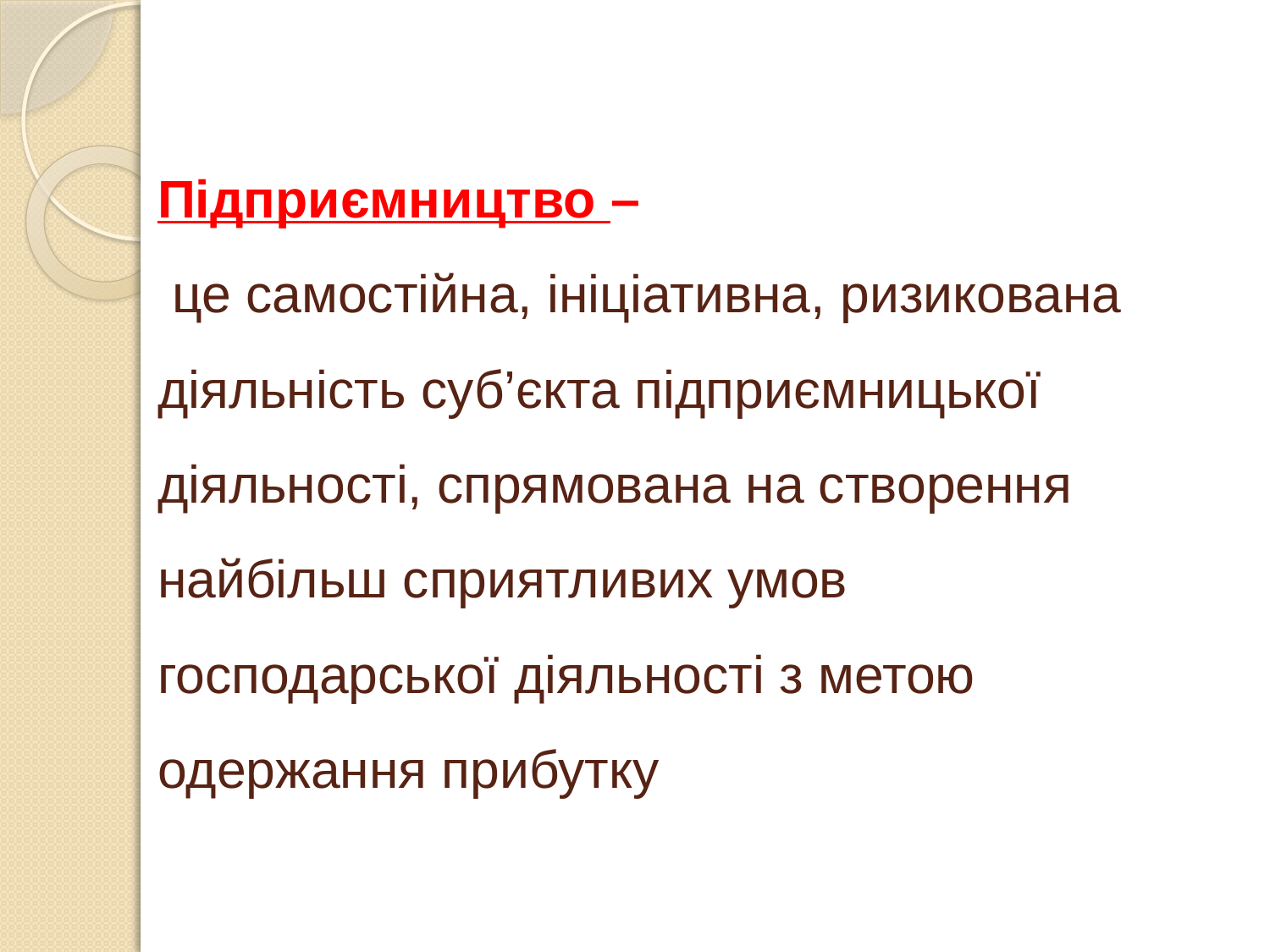

# Підприємництво – це самостійна, ініціативна, ризикована діяльність суб’єкта підприємницької діяльності, спрямована на створення найбільш сприятливих умов господарської діяльності з метою одержання прибутку